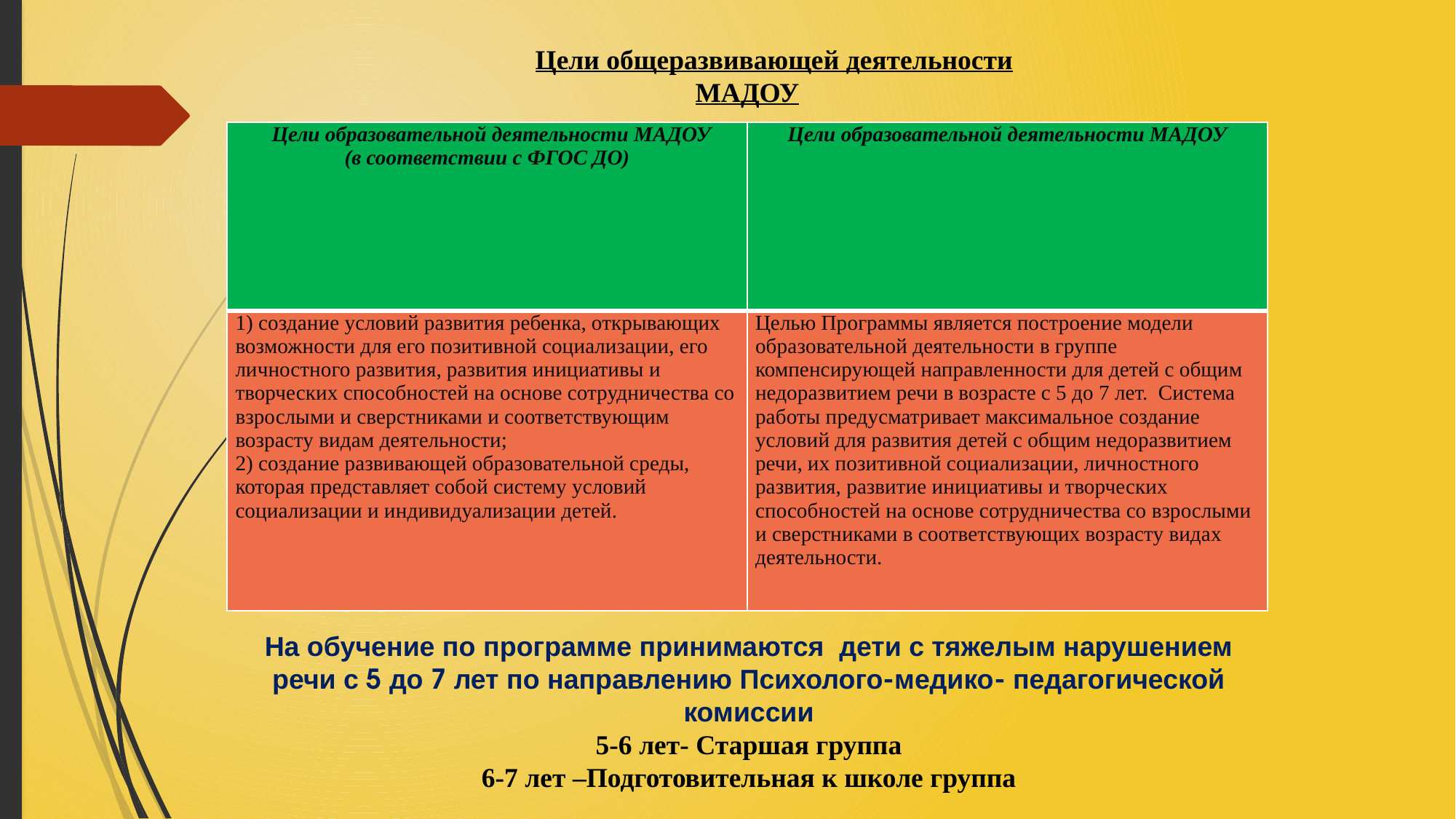

Цели общеразвивающей деятельности МАДОУ
| Цели образовательной деятельности МАДОУ (в соответствии с ФГОС ДО) | Цели образовательной деятельности МАДОУ |
| --- | --- |
| 1) создание условий развития ребенка, открывающих возможности для его позитивной социализации, его личностного развития, развития инициативы и творческих способностей на основе сотрудничества со взрослыми и сверстниками и соответствующим возрасту видам деятельности; 2) создание развивающей образовательной среды, которая представляет собой систему условий социализации и индивидуализации детей. | Целью Программы является построение модели образовательной деятельности в группе компенсирующей направленности для детей с общим недоразвитием речи в возрасте с 5 до 7 лет. Система работы предусматривает максимальное создание условий для развития детей с общим недоразвитием речи, их позитивной социализации, личностного развития, развитие инициативы и творческих способностей на основе сотрудничества со взрослыми и сверстниками в соответствующих возрасту видах деятельности. |
На обучение по программе принимаются  дети с тяжелым нарушением речи с 5 до 7 лет по направлению Психолого-медико- педагогической комиссии
5-6 лет- Старшая группа
6-7 лет –Подготовительная к школе группа